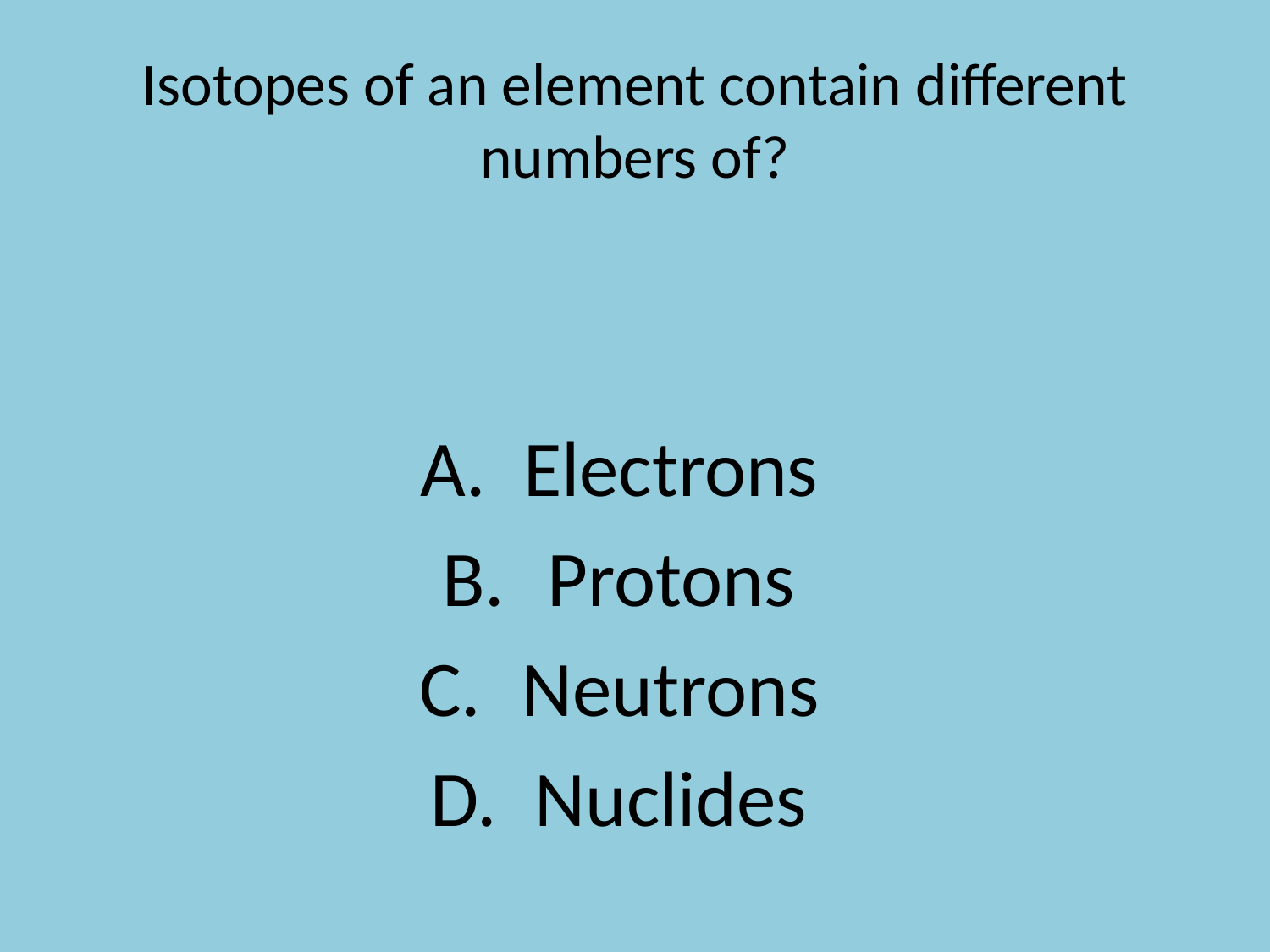

# Isotopes of an element contain different numbers of?

Electrons
Protons
Neutrons
Nuclides